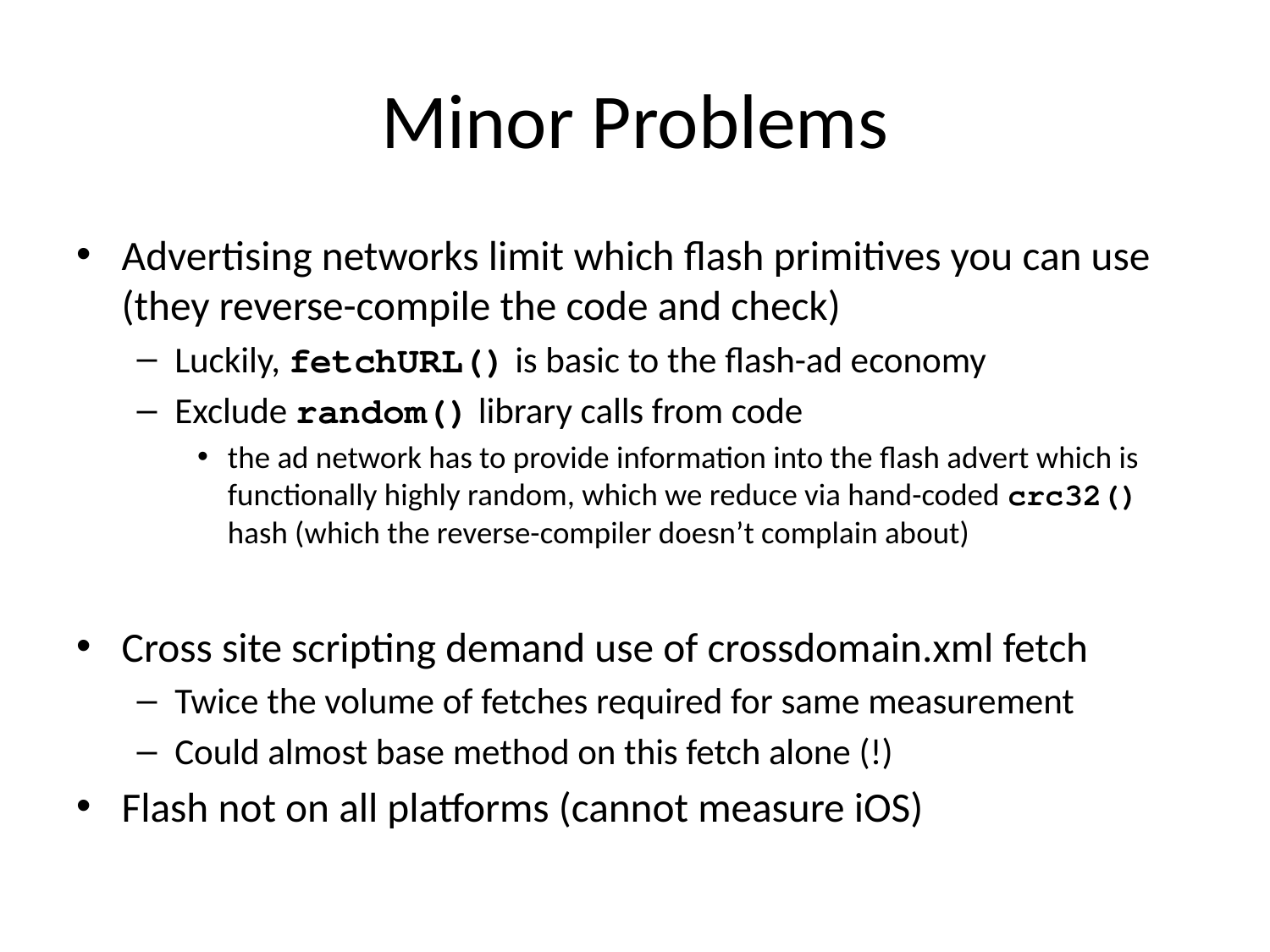

# Minor Problems
Advertising networks limit which flash primitives you can use (they reverse-compile the code and check)
Luckily, fetchURL() is basic to the flash-ad economy
Exclude random() library calls from code
the ad network has to provide information into the flash advert which is functionally highly random, which we reduce via hand-coded crc32() hash (which the reverse-compiler doesn’t complain about)

Cross site scripting demand use of crossdomain.xml fetch
Twice the volume of fetches required for same measurement
Could almost base method on this fetch alone (!)
Flash not on all platforms (cannot measure iOS)